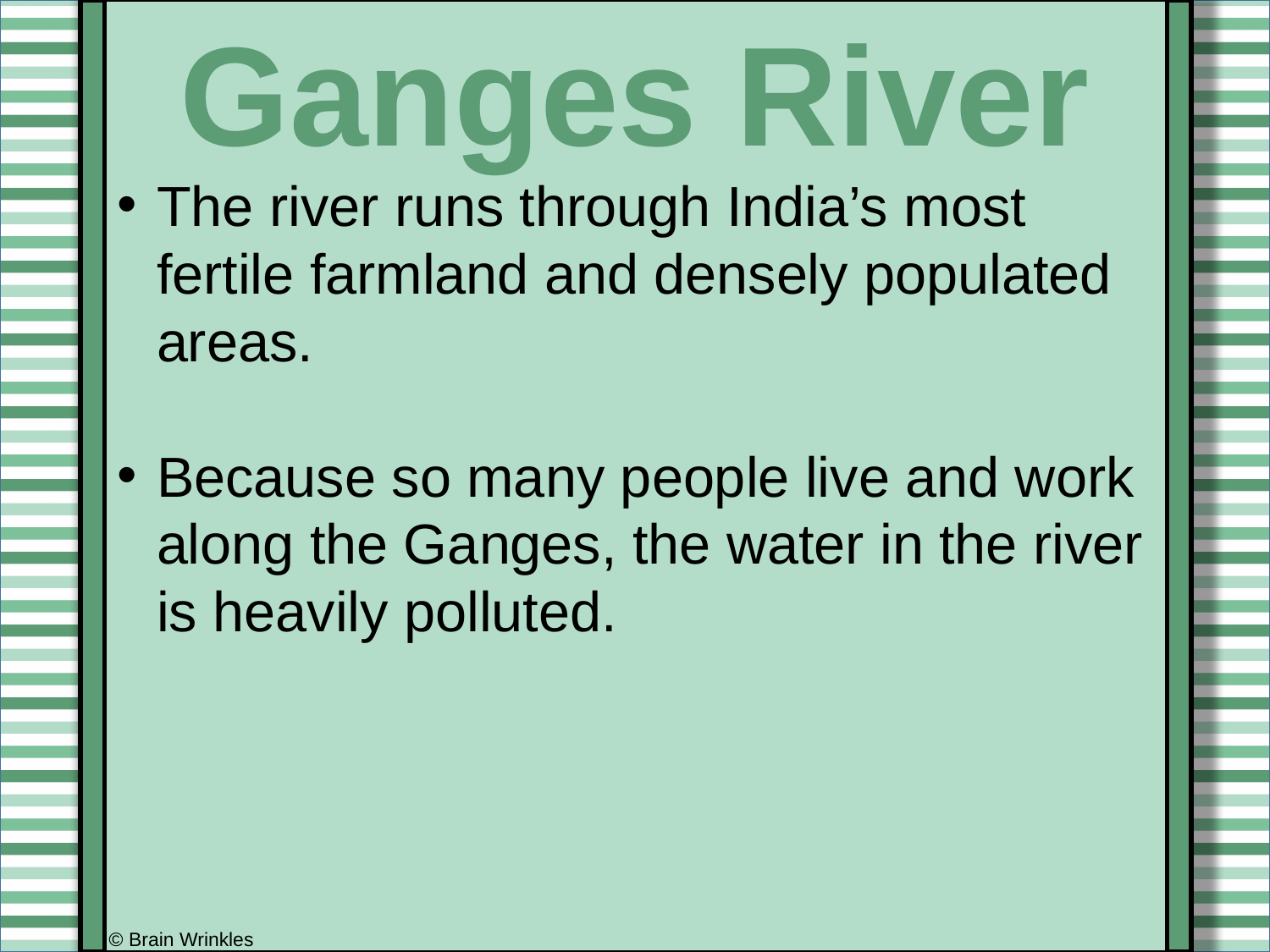

Ganges River
The river runs through India’s most fertile farmland and densely populated areas.

Because so many people live and work along the Ganges, the water in the river is heavily polluted.

© Brain Wrinkles